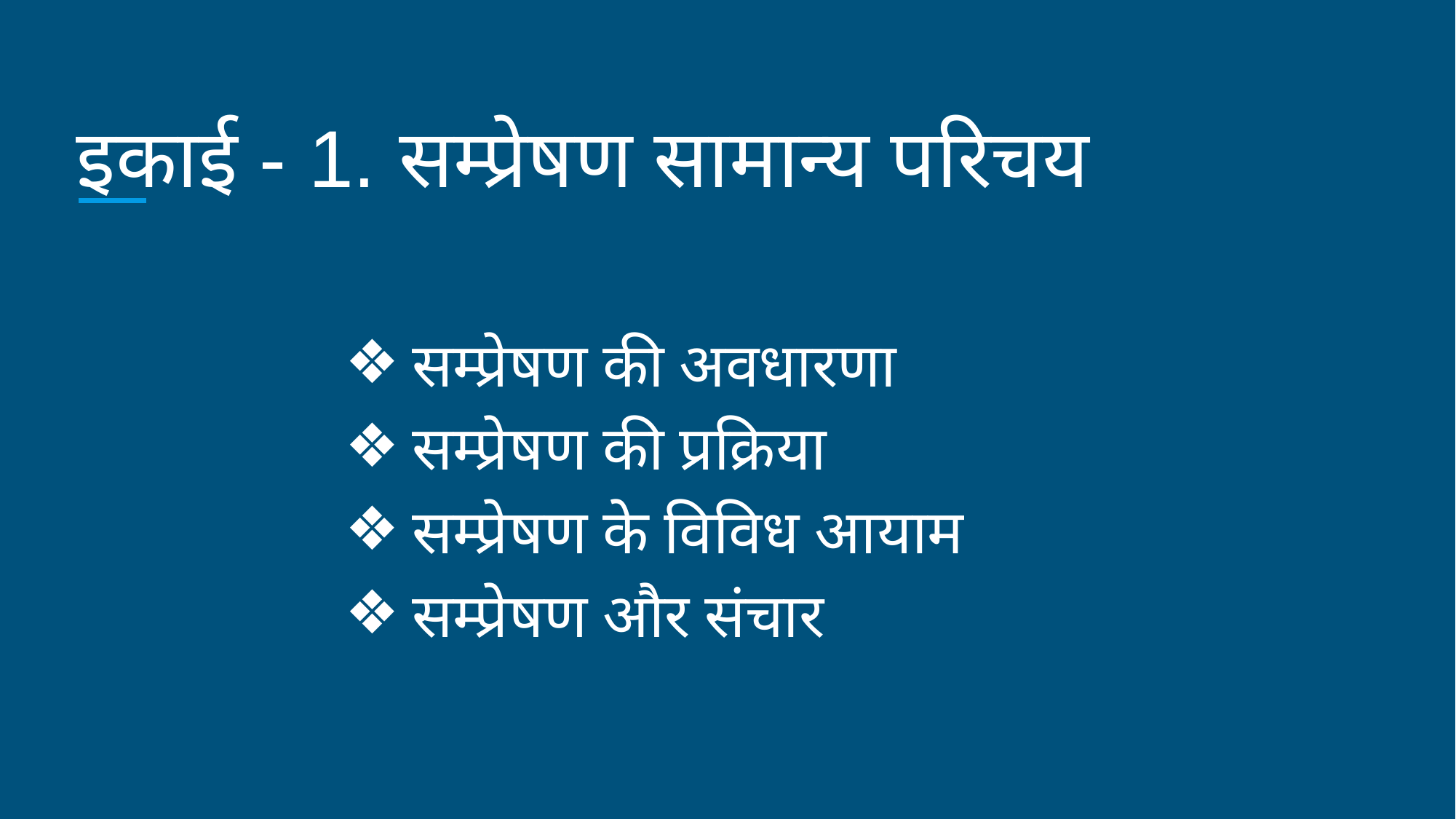

# इकाई - 1. सम्प्रेषण सामान्य परिचय
सम्प्रेषण की अवधारणा
सम्प्रेषण की प्रक्रिया
सम्प्रेषण के विविध आयाम
सम्प्रेषण और संचार